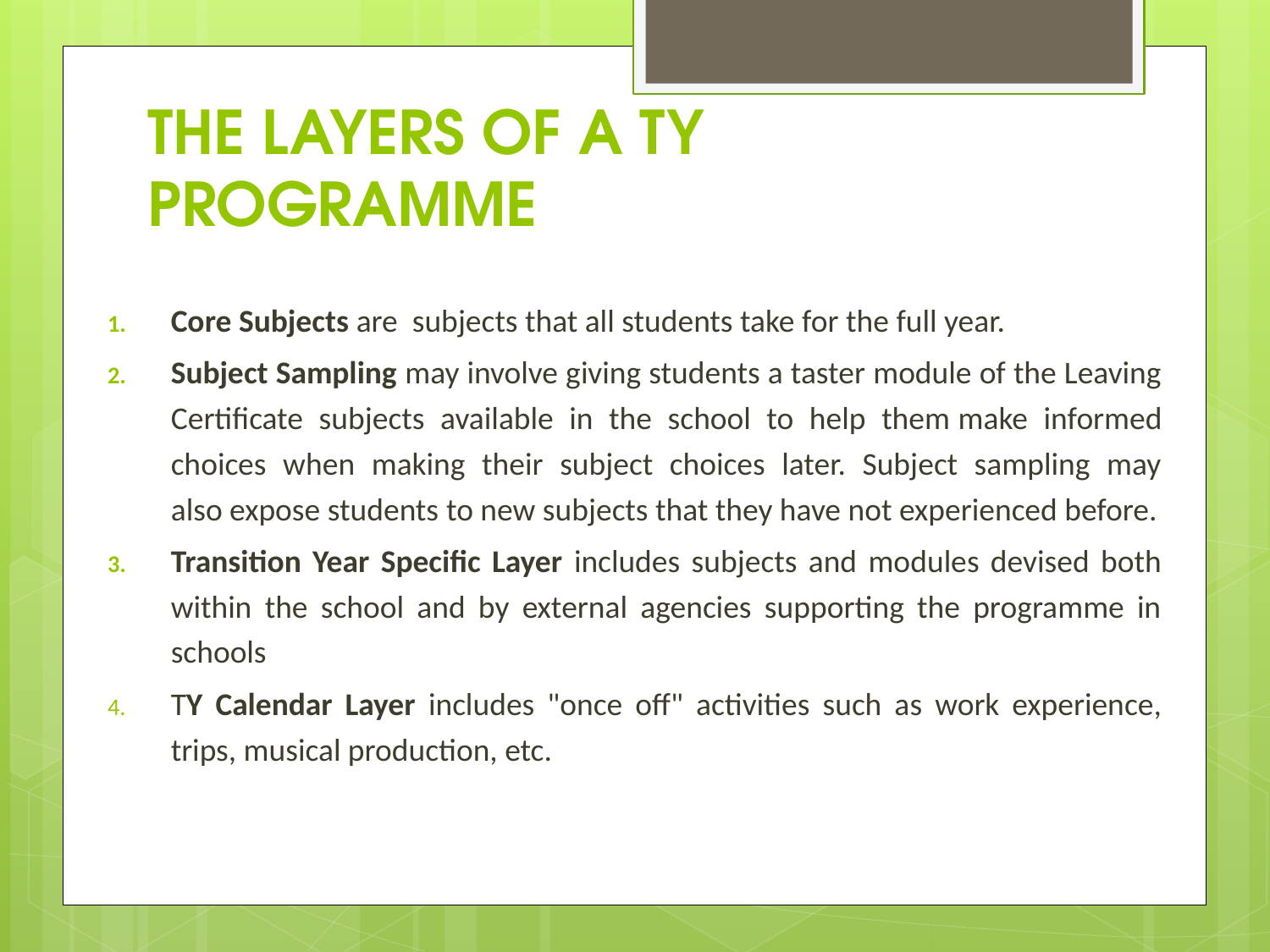

# THE LAYERS OF A TY PROGRAMME
Core Subjects are  subjects that all students take for the full year.
Subject Sampling may involve giving students a taster module of the Leaving Certificate subjects available in the school to help them make informed choices when making their subject choices later. Subject sampling may also expose students to new subjects that they have not experienced before.
Transition Year Specific Layer includes subjects and modules devised both within the school and by external agencies supporting the programme in schools
TY Calendar Layer includes "once off" activities such as work experience, trips, musical production, etc.